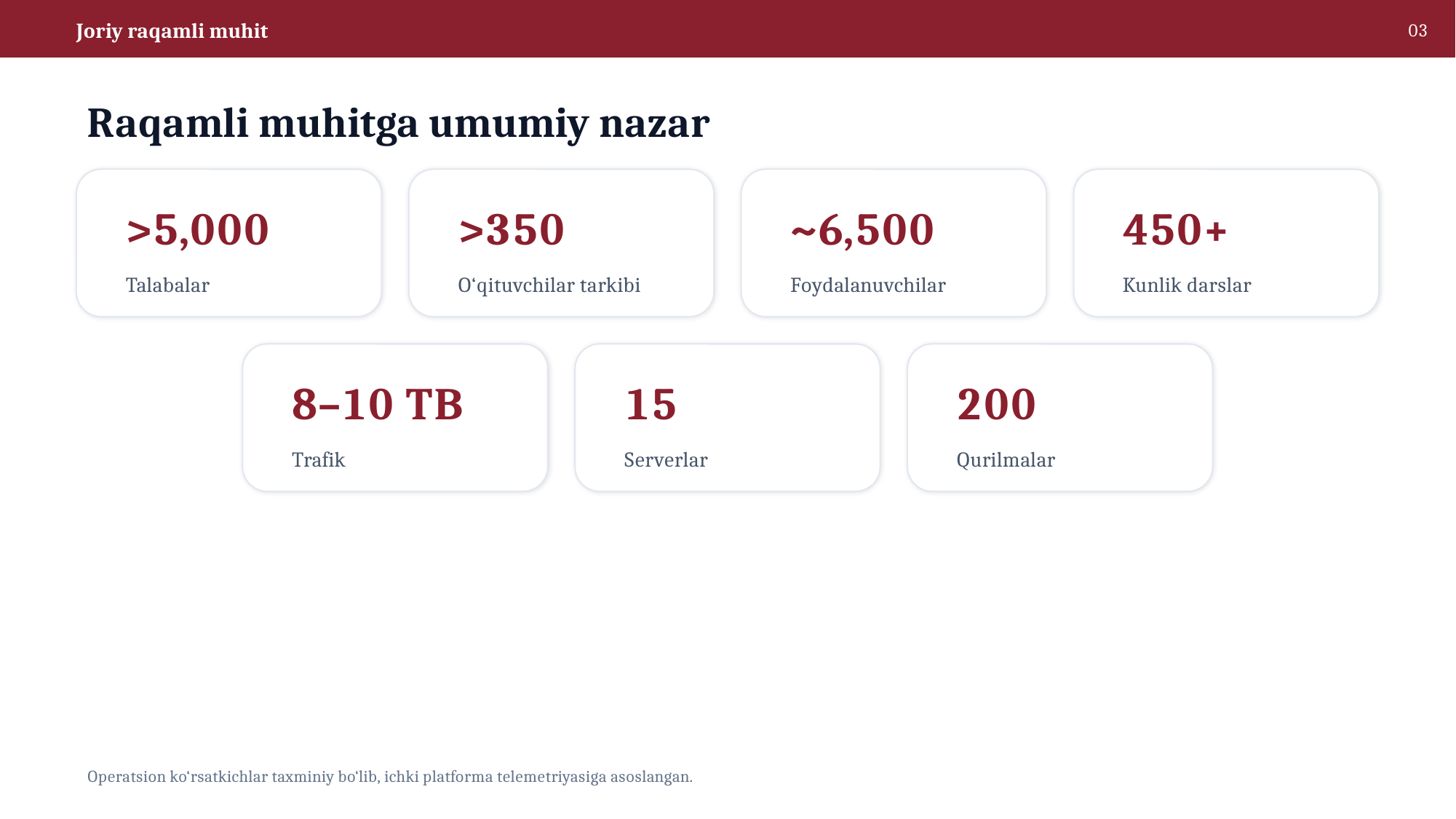

Joriy raqamli muhit
03
Raqamli muhitga umumiy nazar

>5,000
>350
~6,500
450+
Talabalar
O‘qituvchilar tarkibi
Foydalanuvchilar
Kunlik darslar

8–10 TB
15
200
Trafik
Serverlar
Qurilmalar
Operatsion ko‘rsatkichlar taxminiy bo‘lib, ichki platforma telemetriyasiga asoslangan.